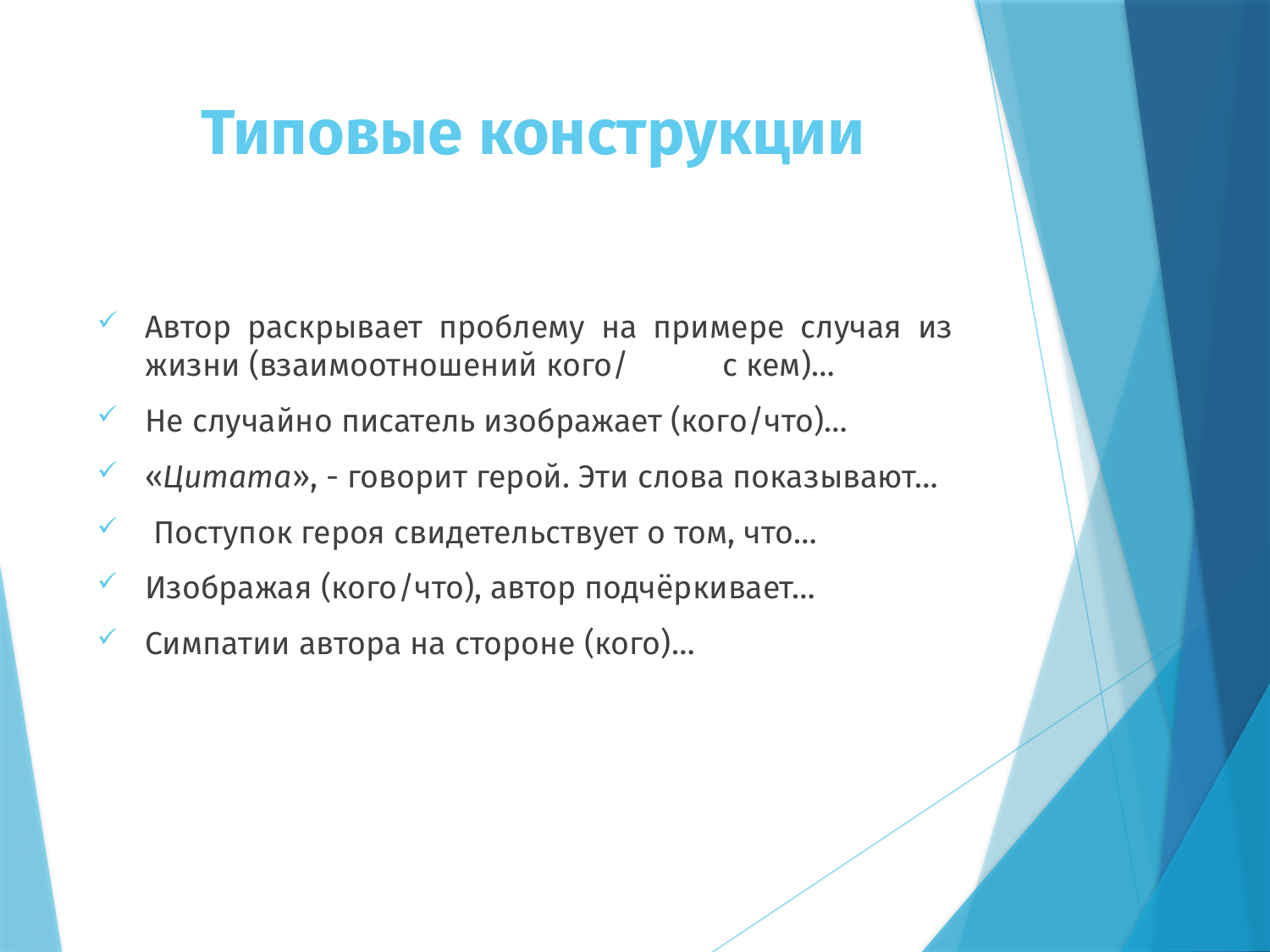

# Типовые конструкции
Автор раскрывает проблему на примере случая из жизни (взаимоотношений кого/           с кем)…
Не случайно писатель изображает (кого/что)…
«Цитата», - говорит герой. Эти слова показывают…
 Поступок героя свидетельствует о том, что…
Изображая (кого/что), автор подчёркивает…
Симпатии автора на стороне (кого)…